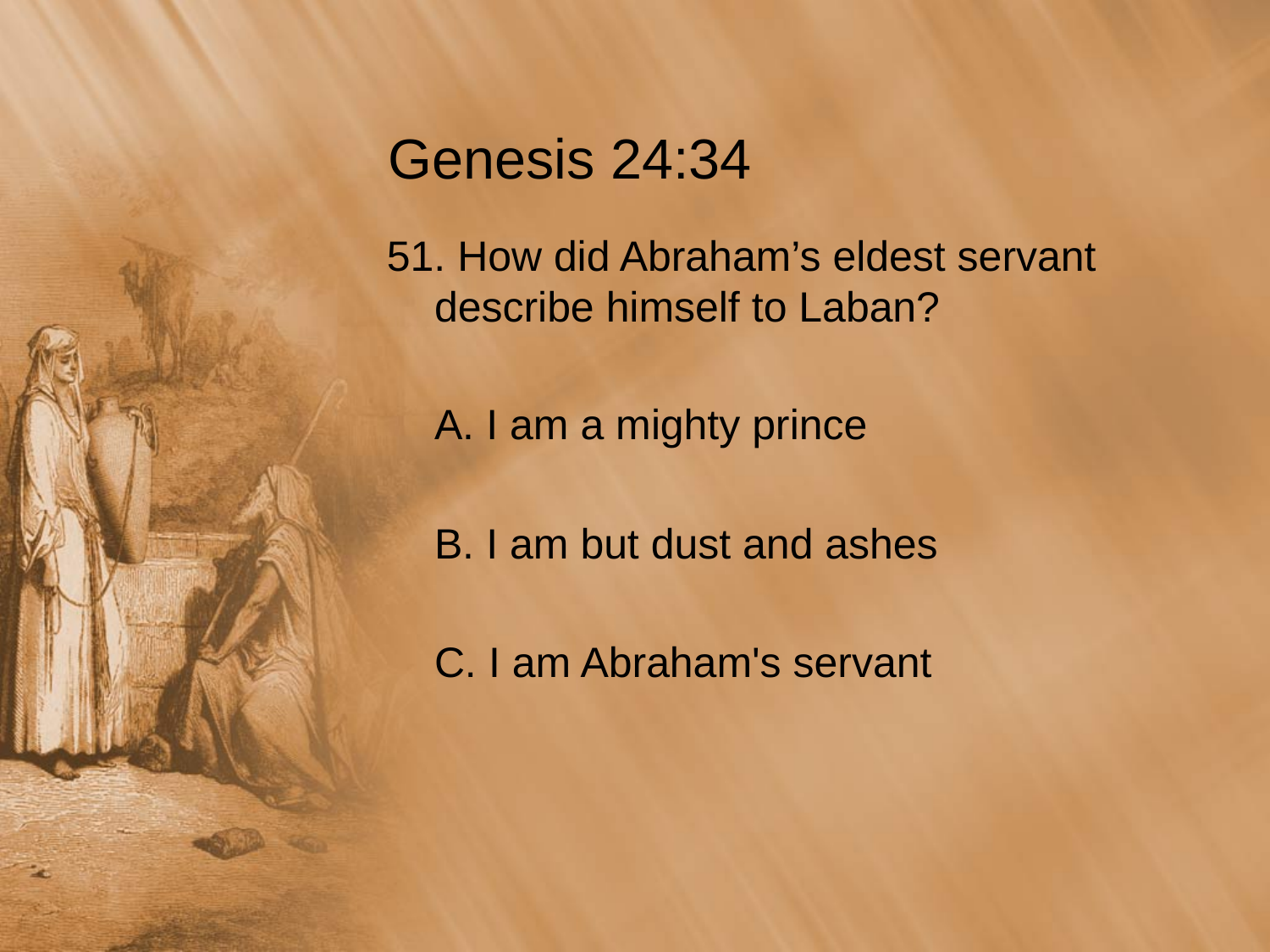

# Genesis 24:34
51. How did Abraham’s eldest servant describe himself to Laban?

	A. I am a mighty prince

	B. I am but dust and ashes

	C. I am Abraham's servant